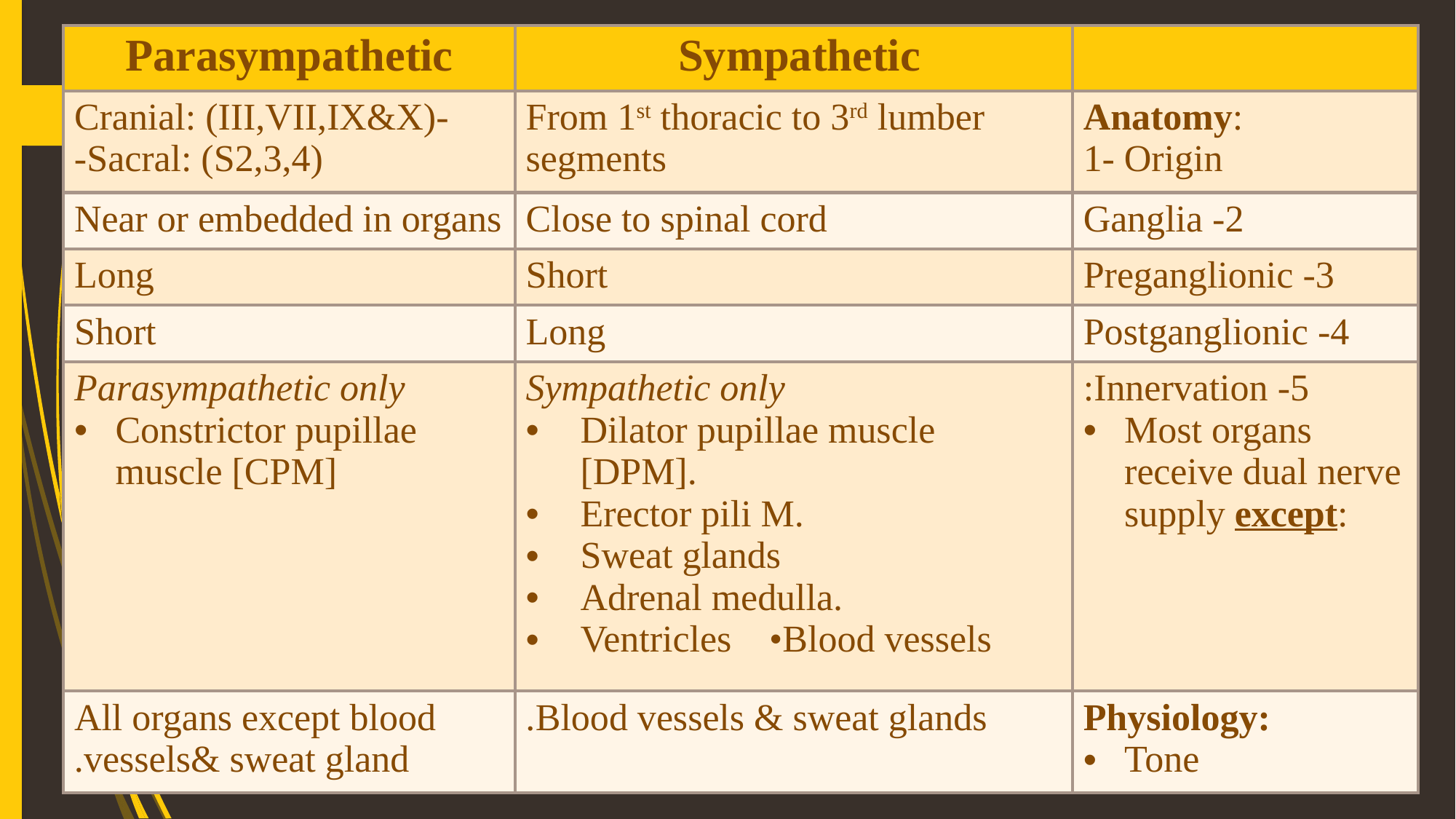

| Parasympathetic | Sympathetic |  |
| --- | --- | --- |
| -Cranial: (III,VII,IX&X) Sacral: (S2,3,4)- | From 1st thoracic to 3rd lumber segments | Anatomy: 1- Origin |
| Near or embedded in organs | Close to spinal cord | 2- Ganglia |
| Long | Short | 3- Preganglionic |
| Short | Long | 4- Postganglionic |
| Parasympathetic only Constrictor pupillae muscle [CPM] | Sympathetic only Dilator pupillae muscle [DPM]. Erector pili M. Sweat glands Adrenal medulla. Ventricles •Blood vessels | 5- Innervation: Most organs receive dual nerve supply except: |
| All organs except blood vessels& sweat gland. | Blood vessels & sweat glands. | Physiology: Tone |
2